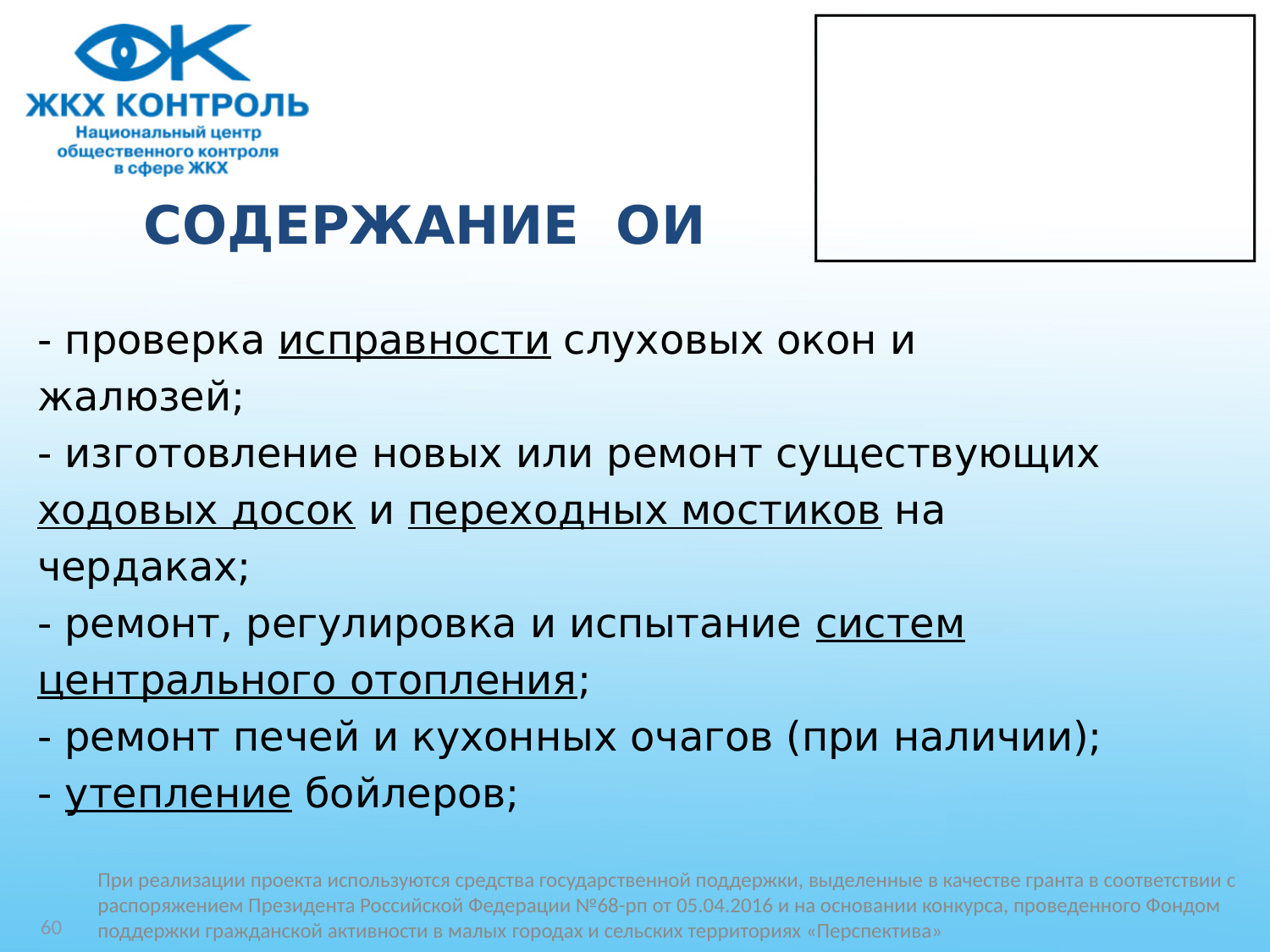

# СОДЕРЖАНИЕ  ОИ
- проверка исправности слуховых окон и
жалюзей;
- изготовление новых или ремонт существующих
ходовых досок и переходных мостиков на
чердаках;
- ремонт, регулировка и испытание систем
центрального отопления;
- ремонт печей и кухонных очагов (при наличии);
- утепление бойлеров;

При реализации проекта используются средства государственной поддержки, выделенные в качестве гранта в соответствии c распоряжением Президента Российской Федерации №68-рп от 05.04.2016 и на основании конкурса, проведенного Фондом поддержки гражданской активности в малых городах и сельских территориях «Перспектива»
60